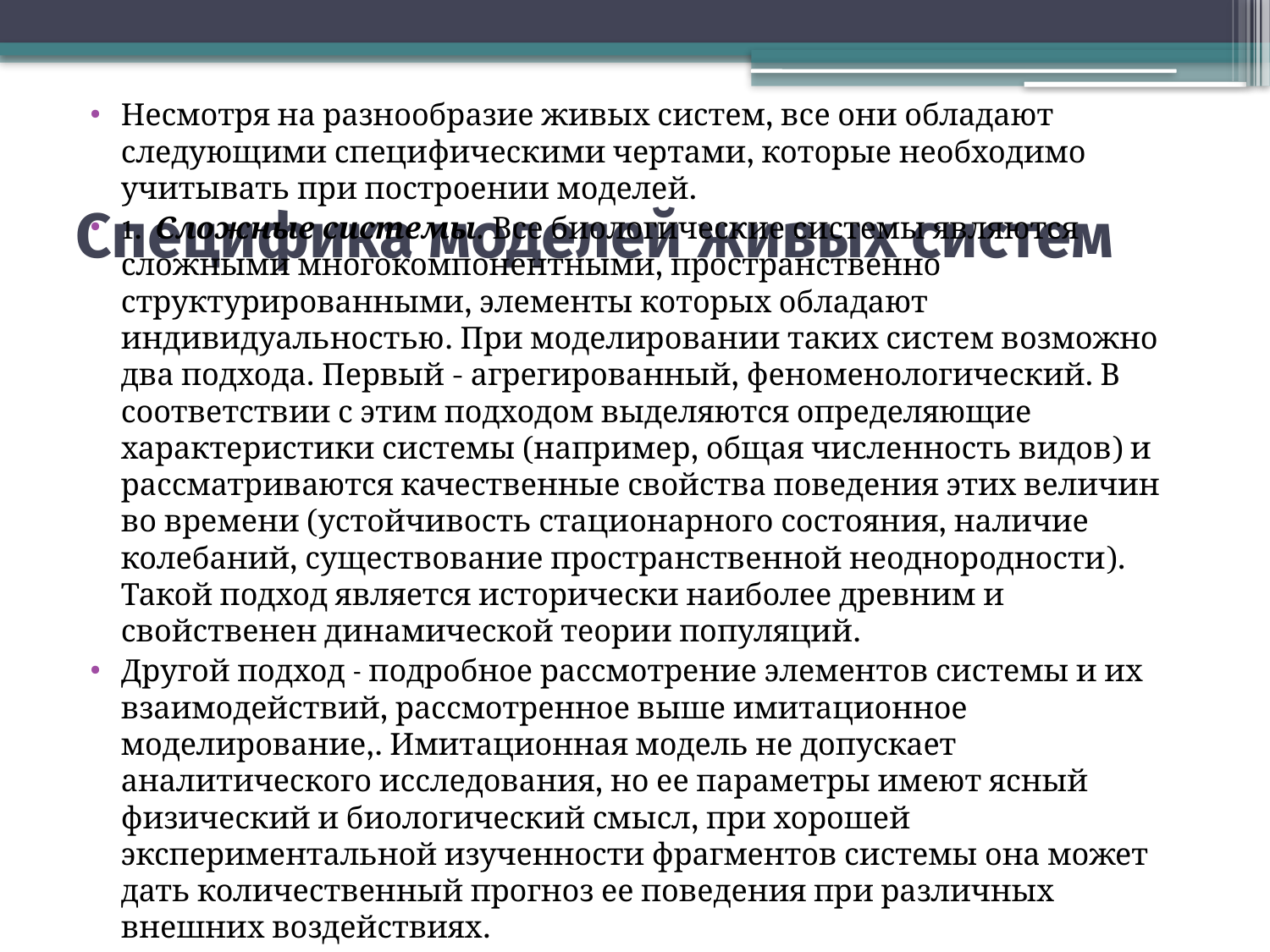

Несмотря на разнообразие живых систем, все они обладают следующими специфическими чертами, которые необходимо учитывать при построении моделей.
1.      Сложные системы. Все биологические системы являются сложными многокомпонентными, пространственно структурированными, элементы которых обладают индивидуальностью. При моделировании таких систем возможно два подхода. Первый - агрегированный, феноменологический. В соответствии с этим подходом выделяются определяющие характеристики системы (например, общая численность видов) и рассматриваются качественные свойства поведения этих величин во времени (устойчивость стационарного состояния, наличие колебаний, существование пространственной неоднородности). Такой подход является исторически наиболее древним и свойственен динамической теории популяций.
Другой подход ‑ подробное рассмотрение элементов системы и их взаимодействий, рассмотренное выше имитационное моделирование,. Имитационная модель не допускает аналитического исследования, но ее параметры имеют ясный физический и биологический смысл, при хорошей экспериментальной изученности фрагментов системы она может дать количественный прогноз ее поведения при различных внешних воздействиях.

# Специфика моделей живых систем